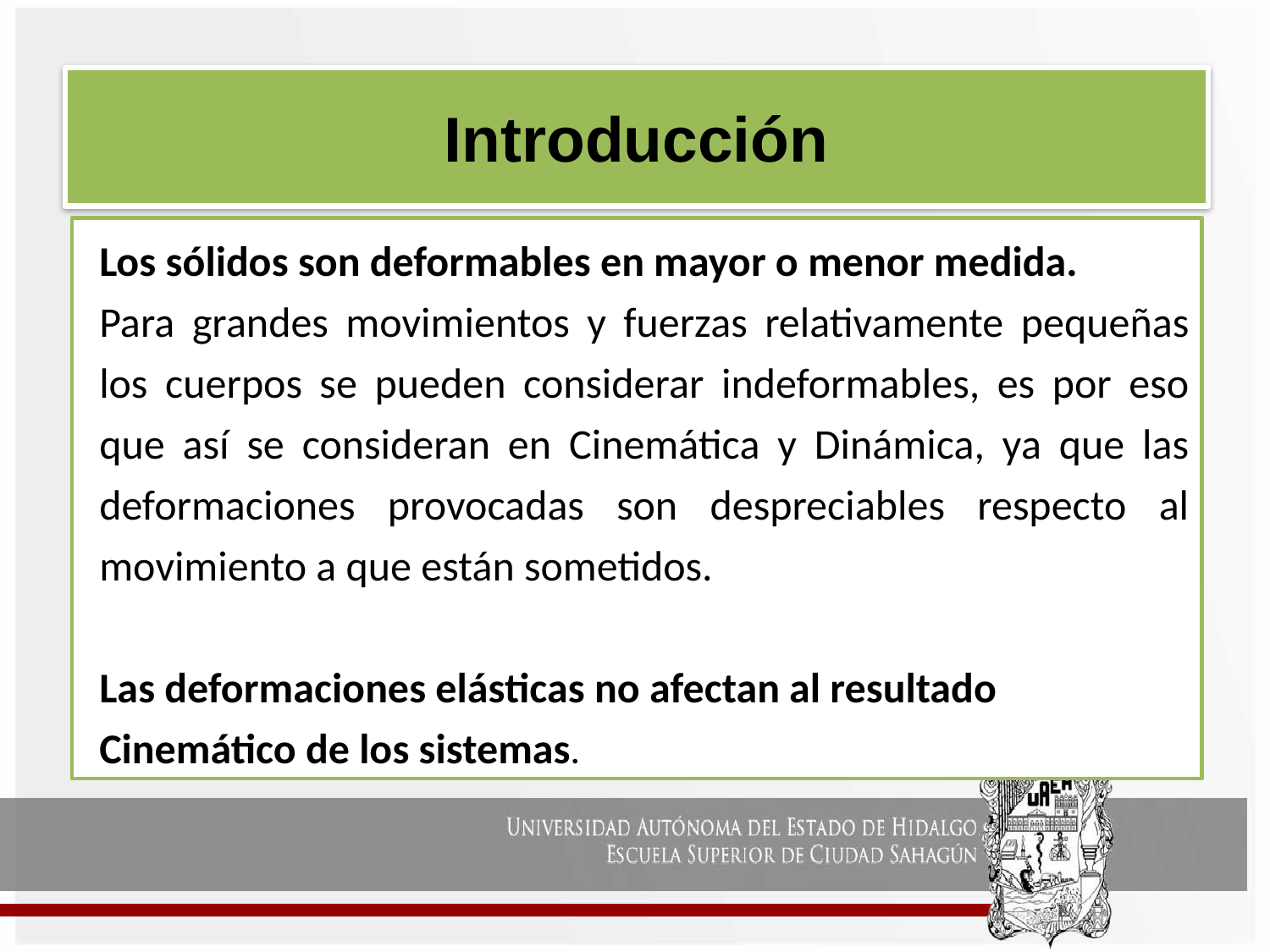

# Introducción
Los sólidos son deformables en mayor o menor medida.
Para grandes movimientos y fuerzas relativamente pequeñas los cuerpos se pueden considerar indeformables, es por eso que así se consideran en Cinemática y Dinámica, ya que las deformaciones provocadas son despreciables respecto al movimiento a que están sometidos.

Las deformaciones elásticas no afectan al resultado Cinemático de los sistemas.